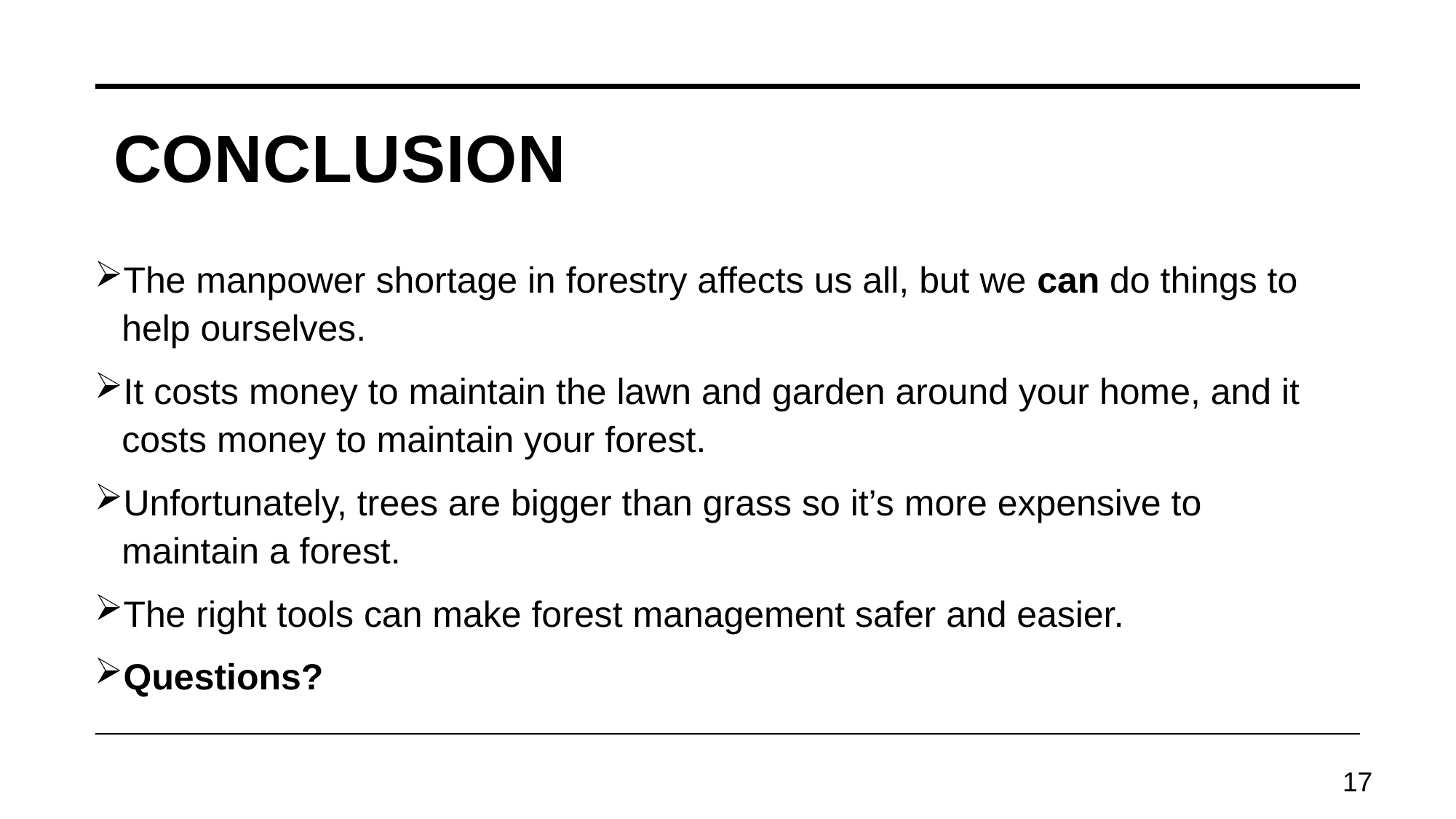

# Conclusion
The manpower shortage in forestry affects us all, but we can do things to help ourselves.
It costs money to maintain the lawn and garden around your home, and it costs money to maintain your forest.
Unfortunately, trees are bigger than grass so it’s more expensive to maintain a forest.
The right tools can make forest management safer and easier.
Questions?

17